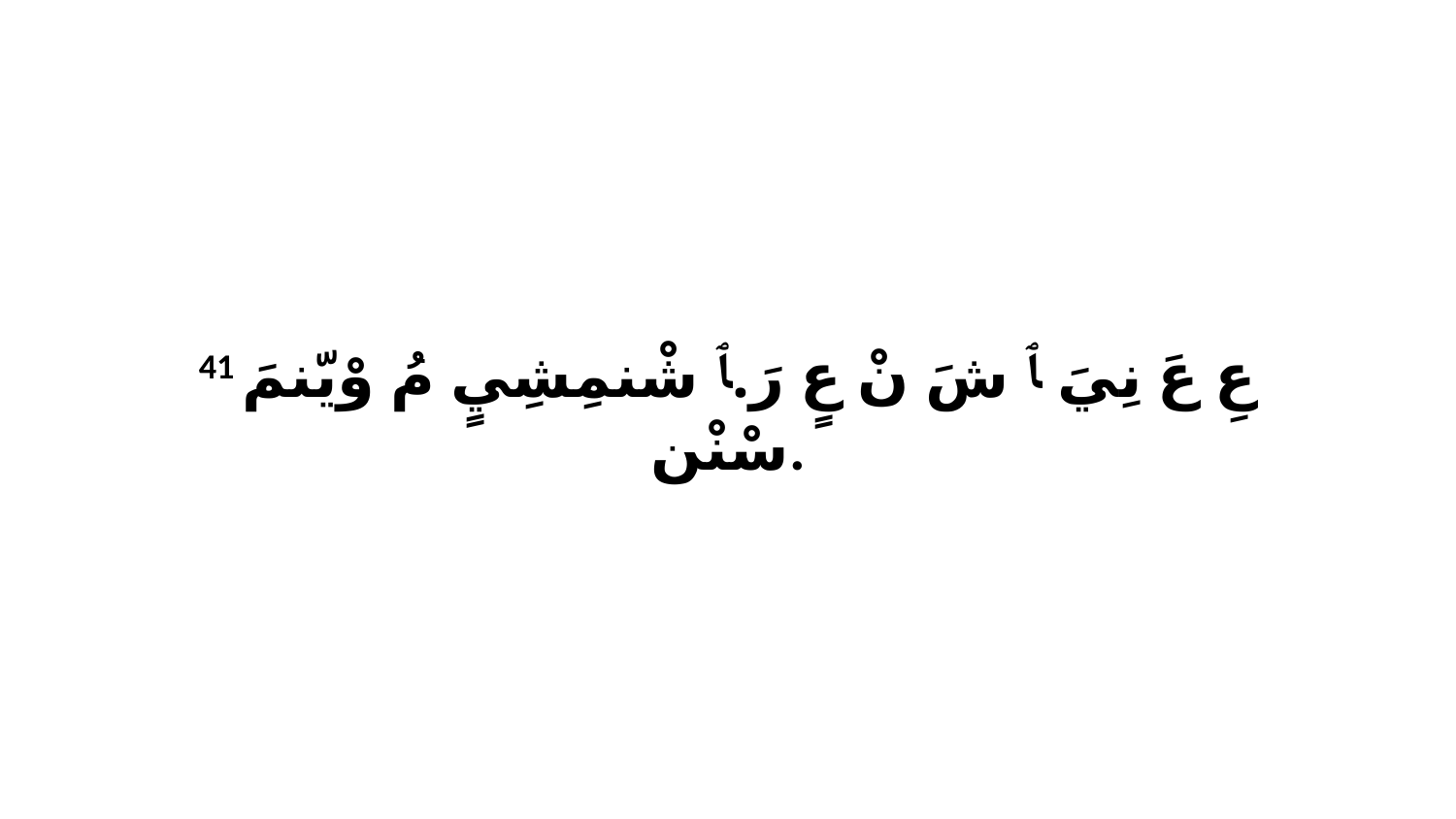

41 عِ عَ نِيَ ﭑ شَ نْ عٍ رَ.ﭑ شْنمِشِيٍ مُ وْيّنمَ سْنْن.